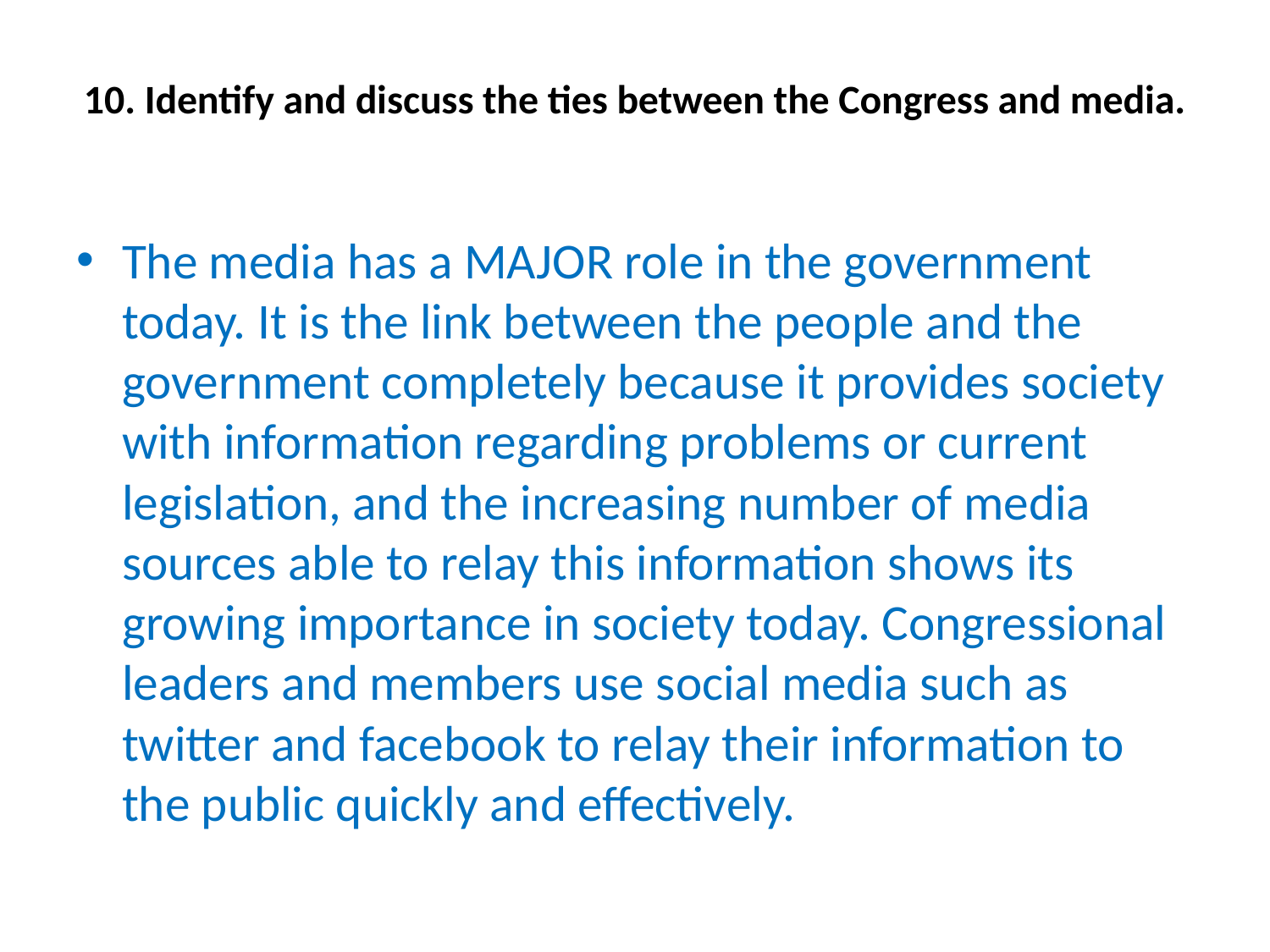

# 10. Identify and discuss the ties between the Congress and media.
The media has a MAJOR role in the government today. It is the link between the people and the government completely because it provides society with information regarding problems or current legislation, and the increasing number of media sources able to relay this information shows its growing importance in society today. Congressional leaders and members use social media such as twitter and facebook to relay their information to the public quickly and effectively.